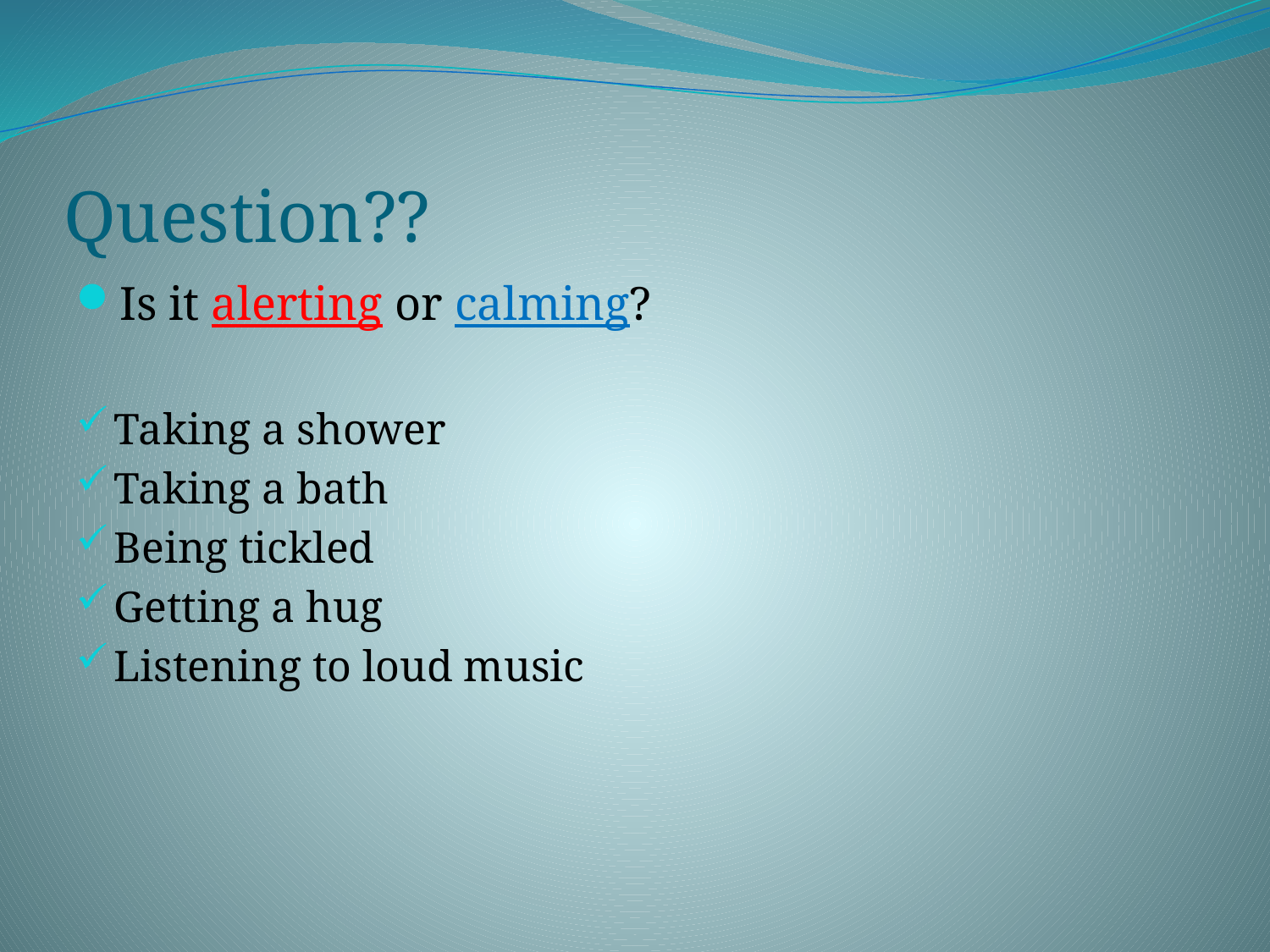

# Question??
Is it alerting or calming?

Taking a shower
Taking a bath
Being tickled
Getting a hug
Listening to loud music